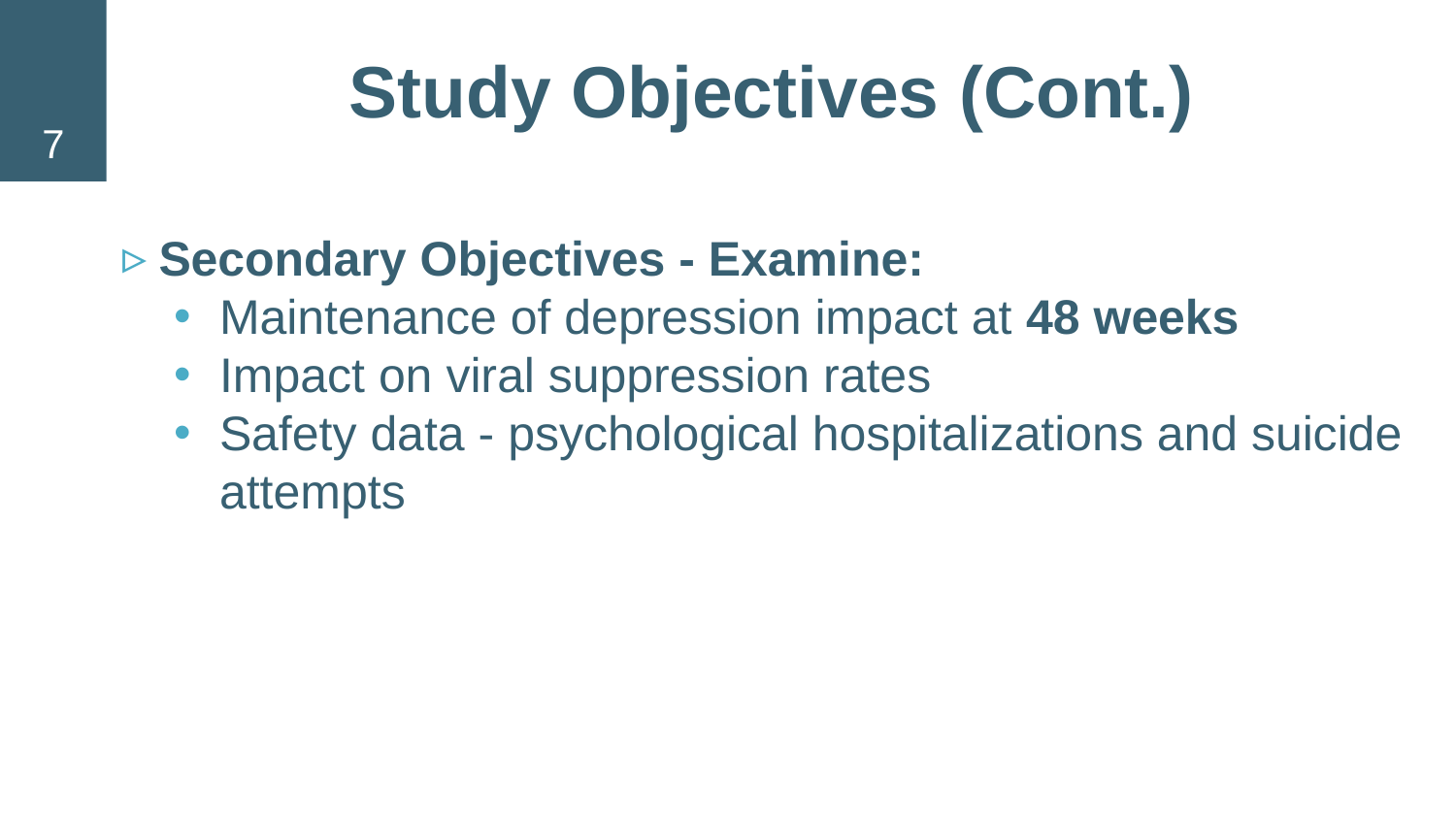

7
# Study Objectives (Cont.)
Secondary Objectives - Examine:
Maintenance of depression impact at 48 weeks
Impact on viral suppression rates
Safety data - psychological hospitalizations and suicide attempts